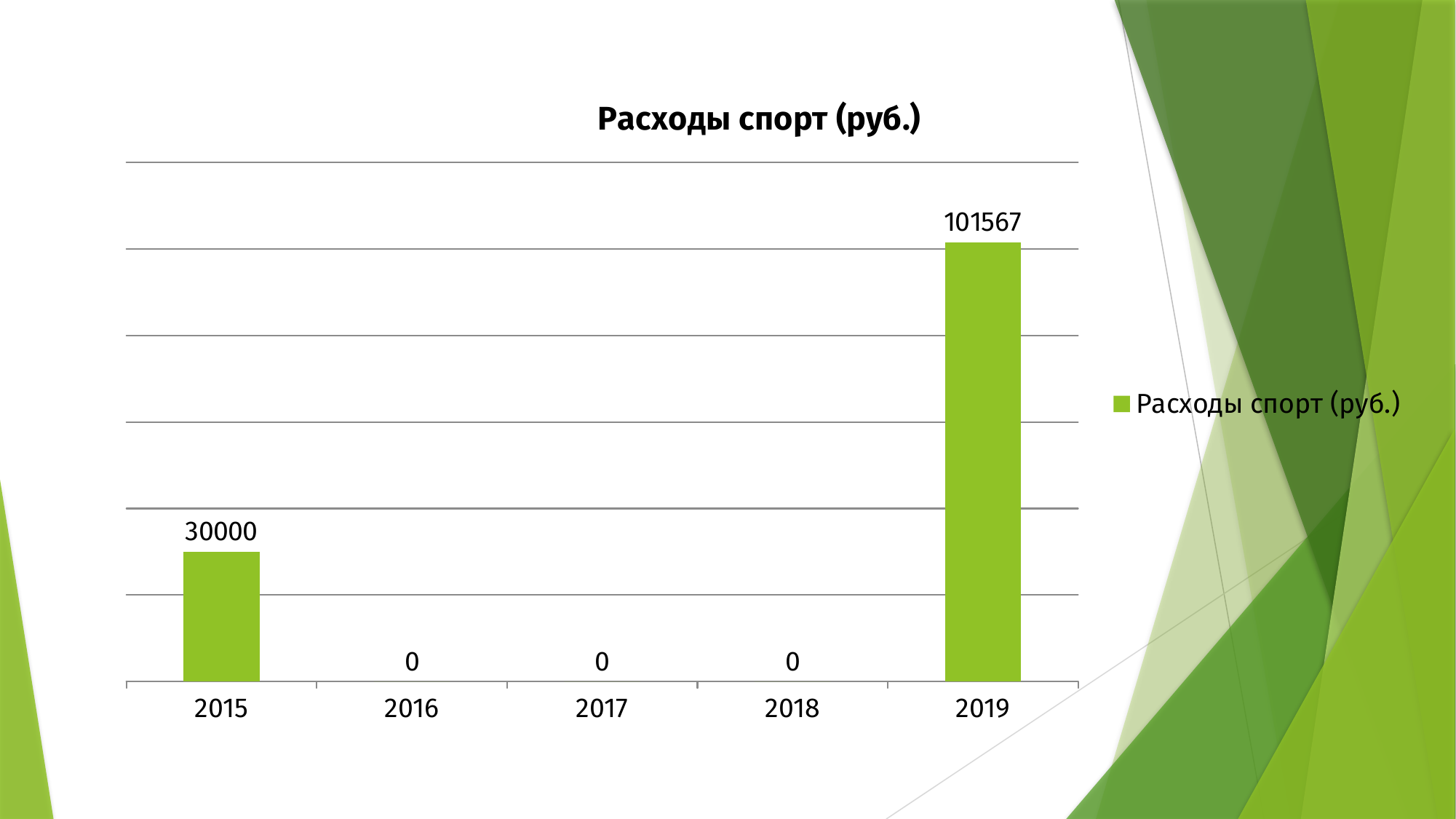

### Chart:

| Category | Расходы спорт (руб.) |
|---|---|
| 2015 | 30000.0 |
| 2016 | 0.0 |
| 2017 | 0.0 |
| 2018 | 0.0 |
| 2019 | 101567.0 |